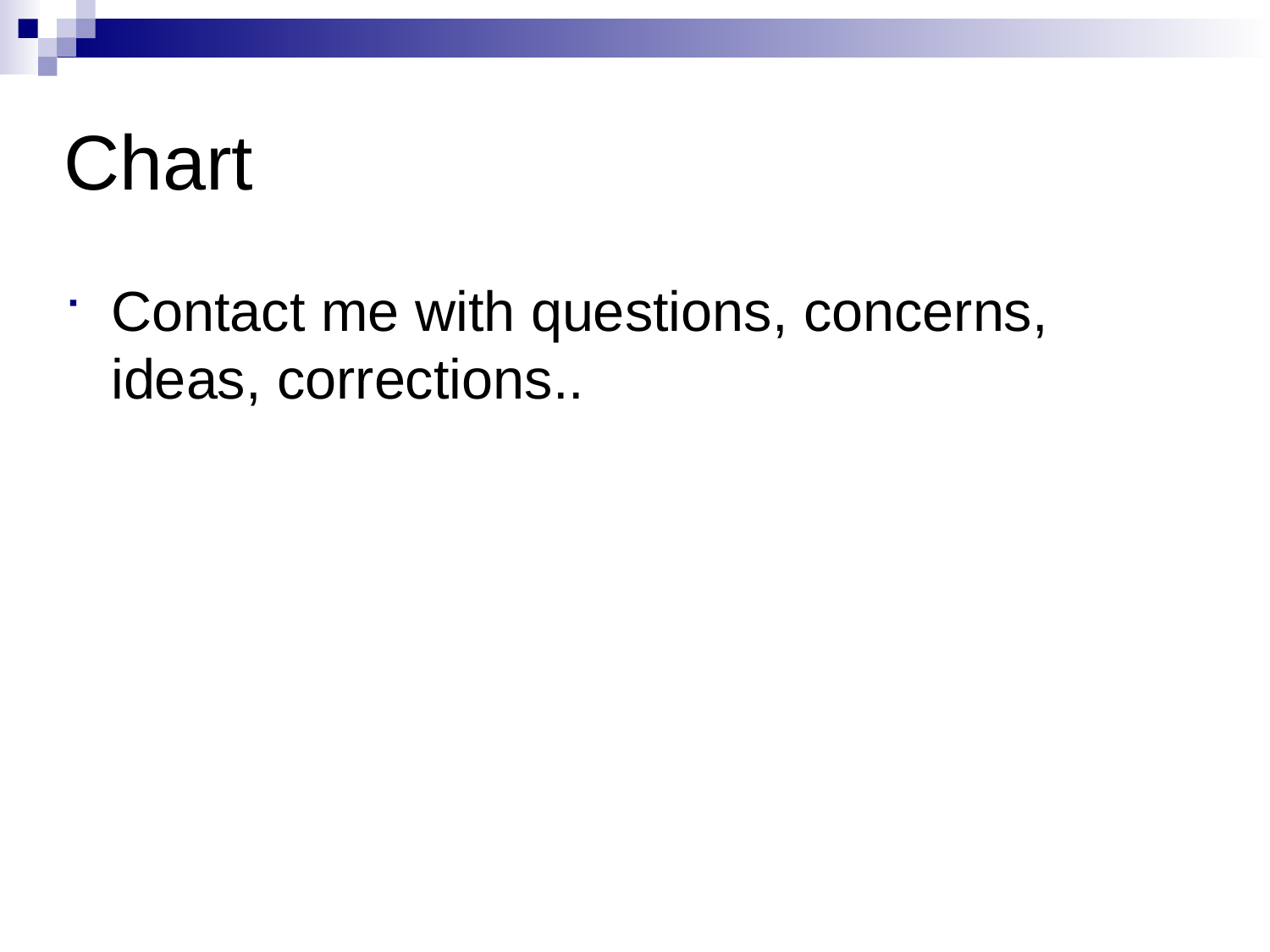

# Chart
Contact me with questions, concerns, ideas, corrections..